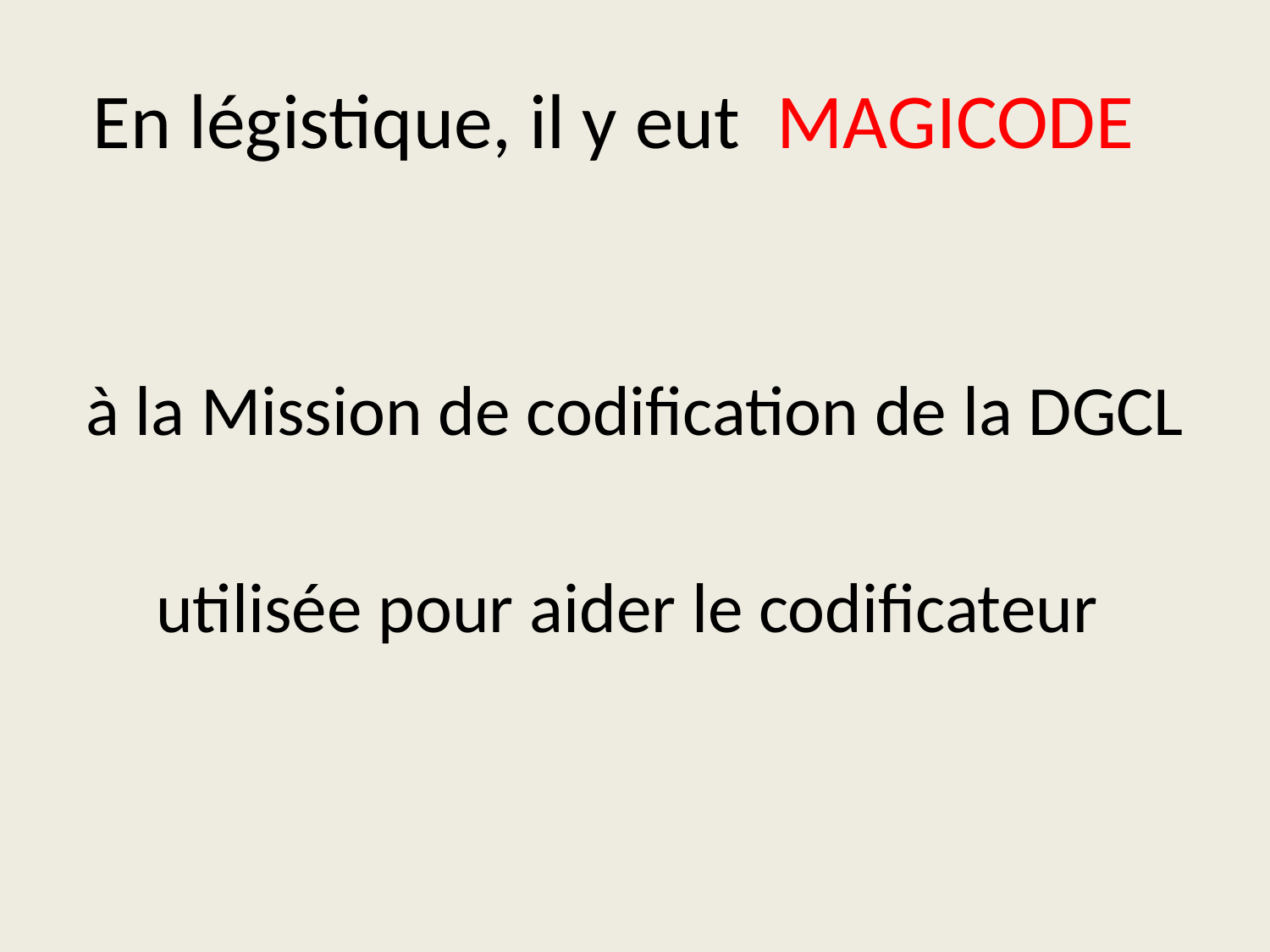

# En légistique, il y eut  MAGICODE

à la Mission de codification de la DGCL

utilisée pour aider le codificateur